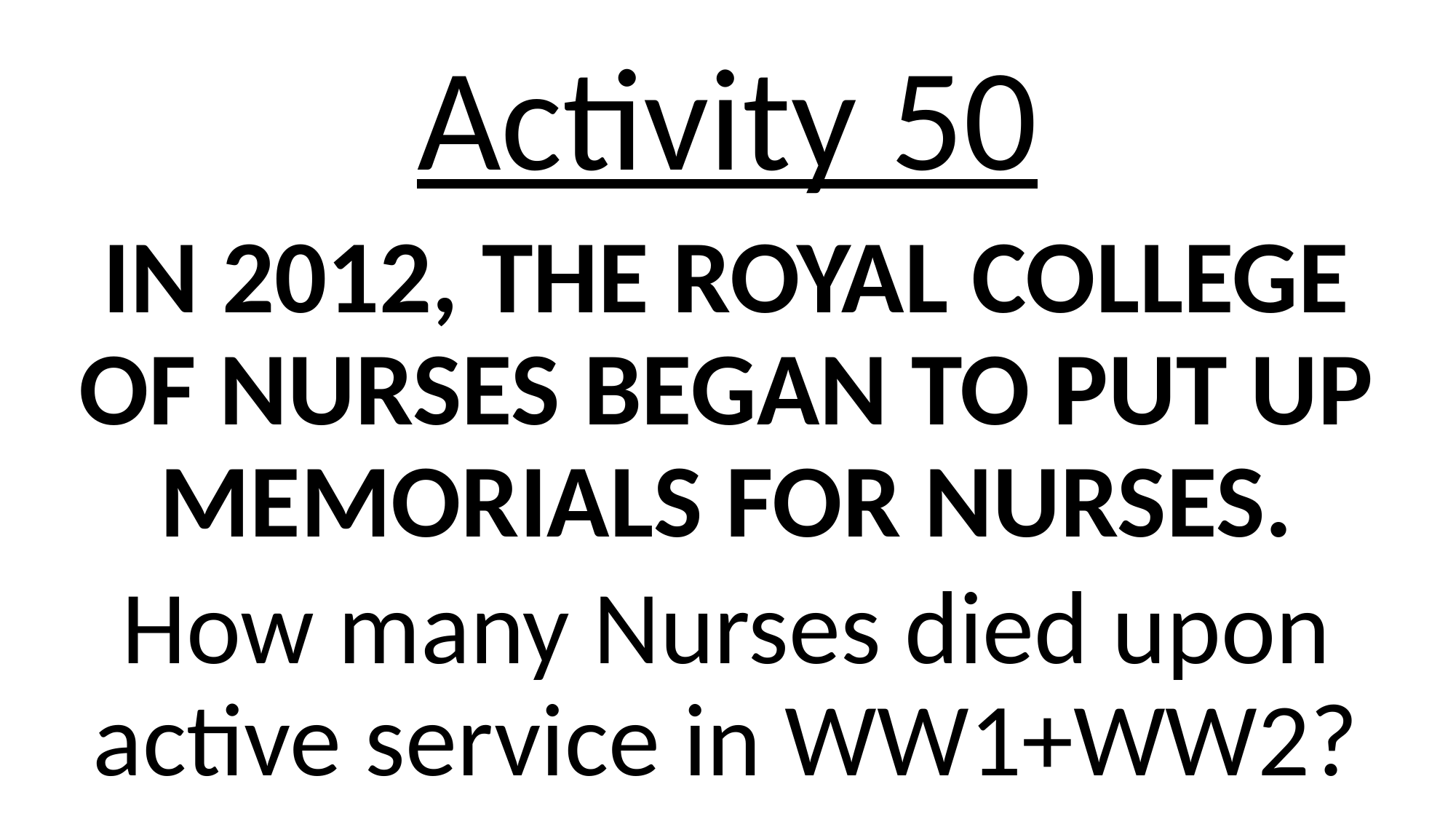

# Activity 50
IN 2012, THE ROYAL COLLEGE OF NURSES BEGAN TO PUT UP MEMORIALS FOR NURSES.
How many Nurses died upon active service in WW1+WW2?